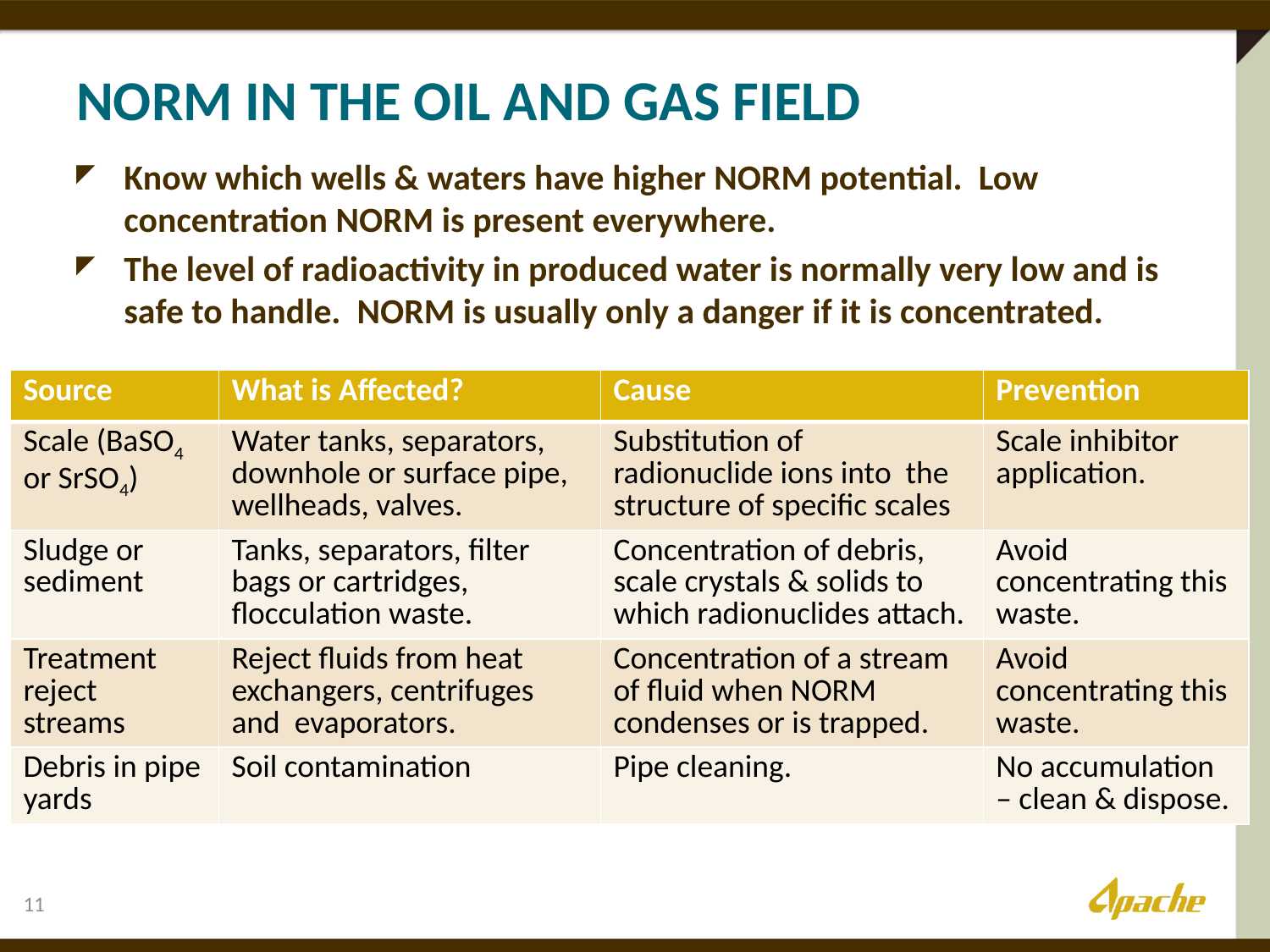

# NORM in the Oil and Gas Field
Know which wells & waters have higher NORM potential.  Low concentration NORM is present everywhere.
The level of radioactivity in produced water is normally very low and is safe to handle.  NORM is usually only a danger if it is concentrated.
| Source | What is Affected? | Cause | Prevention |
| --- | --- | --- | --- |
| Scale (BaSO4 or SrSO4) | Water tanks, separators, downhole or surface pipe, wellheads, valves. | Substitution of radionuclide ions into the structure of specific scales | Scale inhibitor application. |
| Sludge or sediment | Tanks, separators, filter bags or cartridges, flocculation waste. | Concentration of debris, scale crystals & solids to which radionuclides attach. | Avoid concentrating this waste. |
| Treatment reject streams | Reject fluids from heat exchangers, centrifuges and evaporators. | Concentration of a stream of fluid when NORM condenses or is trapped. | Avoid concentrating this waste. |
| Debris in pipe yards | Soil contamination | Pipe cleaning. | No accumulation – clean & dispose. |
11